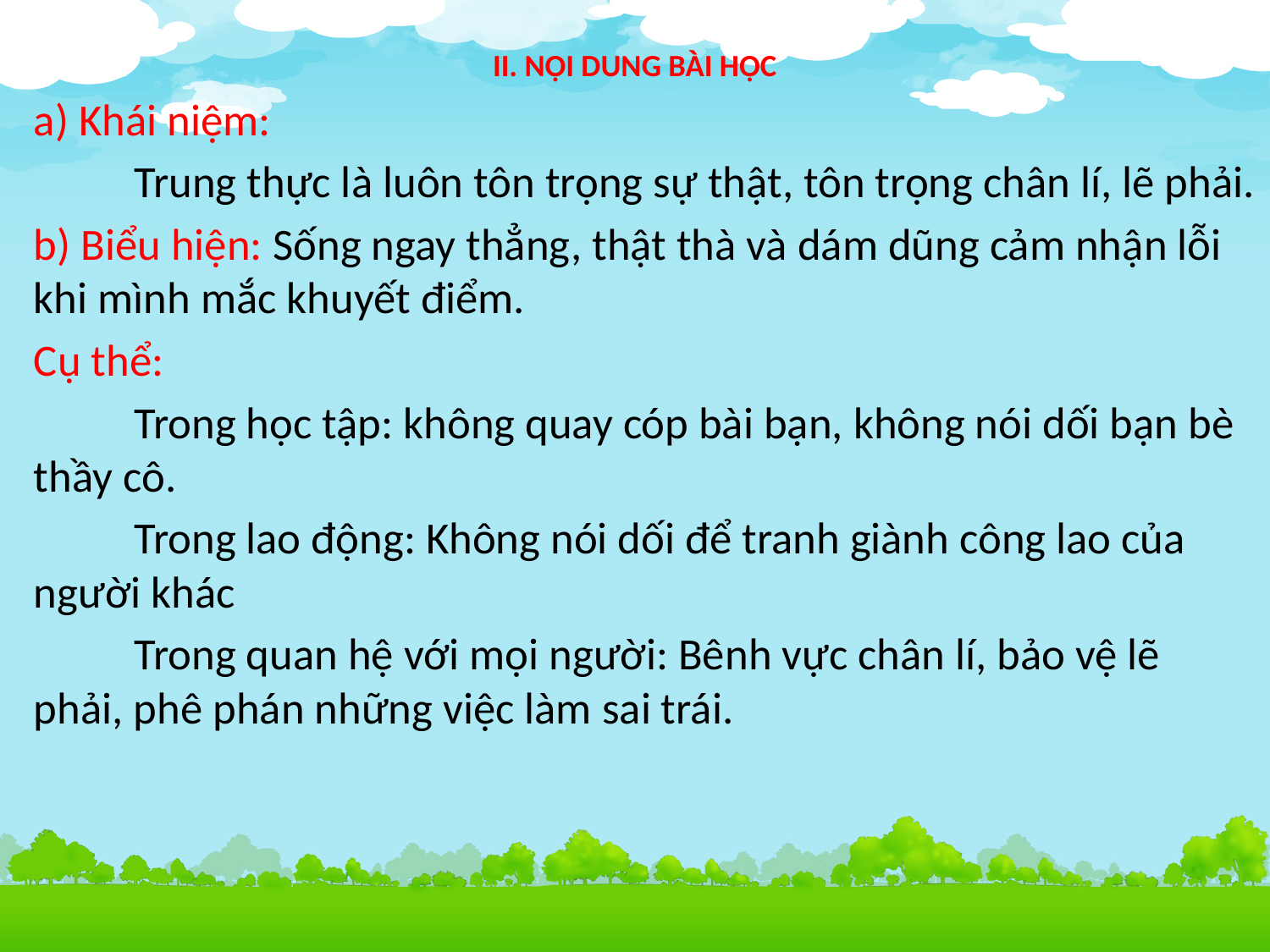

# II. NỘI DUNG BÀI HỌC
a) Khái niệm:
	Trung thực là luôn tôn trọng sự thật, tôn trọng chân lí, lẽ phải.
b) Biểu hiện: Sống ngay thẳng, thật thà và dám dũng cảm nhận lỗi khi mình mắc khuyết điểm.
Cụ thể:
	Trong học tập: không quay cóp bài bạn, không nói dối bạn bè thầy cô.
	Trong lao động: Không nói dối để tranh giành công lao của người khác
	Trong quan hệ với mọi người: Bênh vực chân lí, bảo vệ lẽ phải, phê phán những việc làm sai trái.